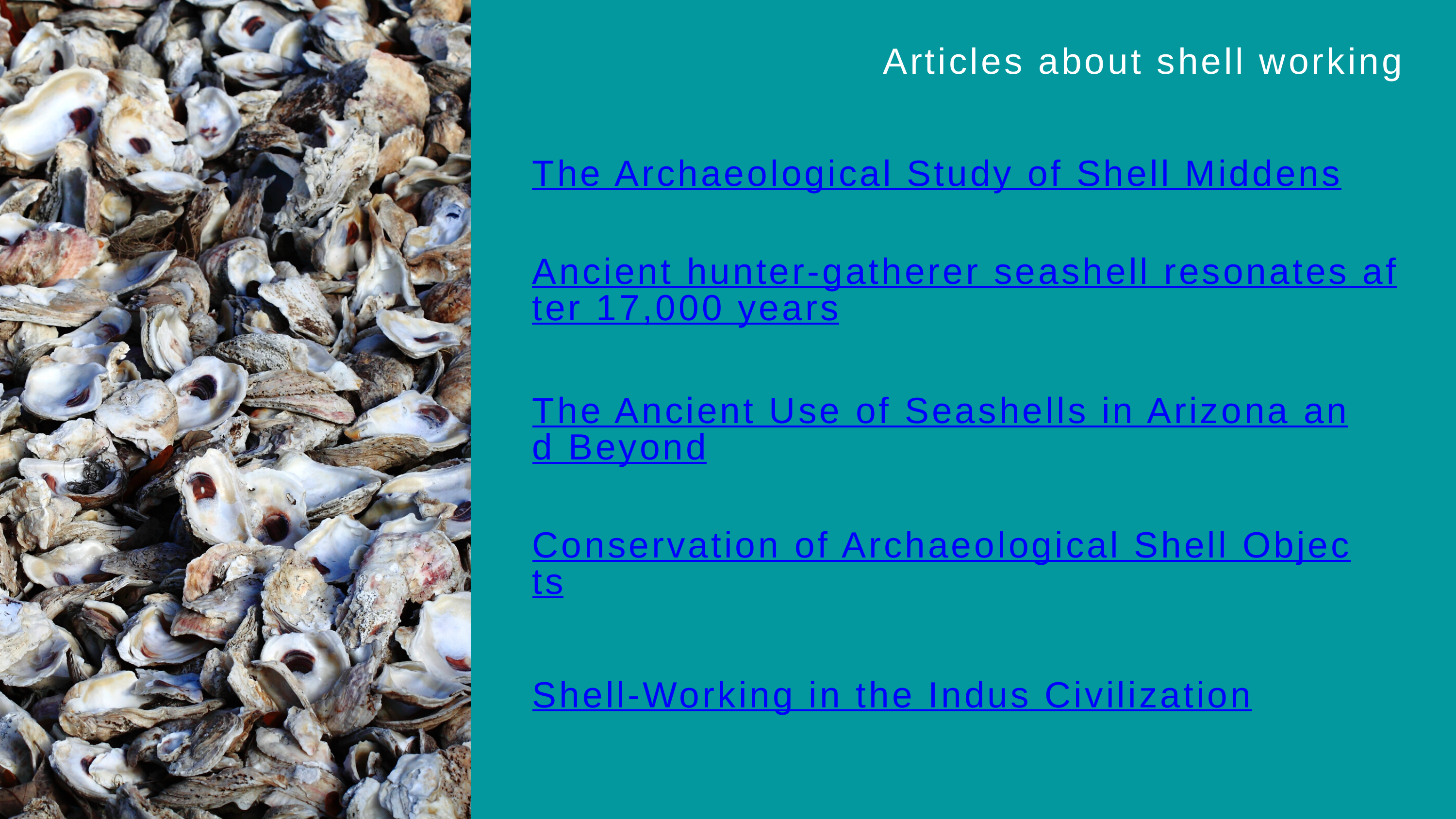

Articles about shell working
The Archaeological Study of Shell Middens
Ancient hunter-gatherer seashell resonates after 17,000 years
The Ancient Use of Seashells in Arizona and Beyond
Conservation of Archaeological Shell Objects
Shell-Working in the Indus Civilization